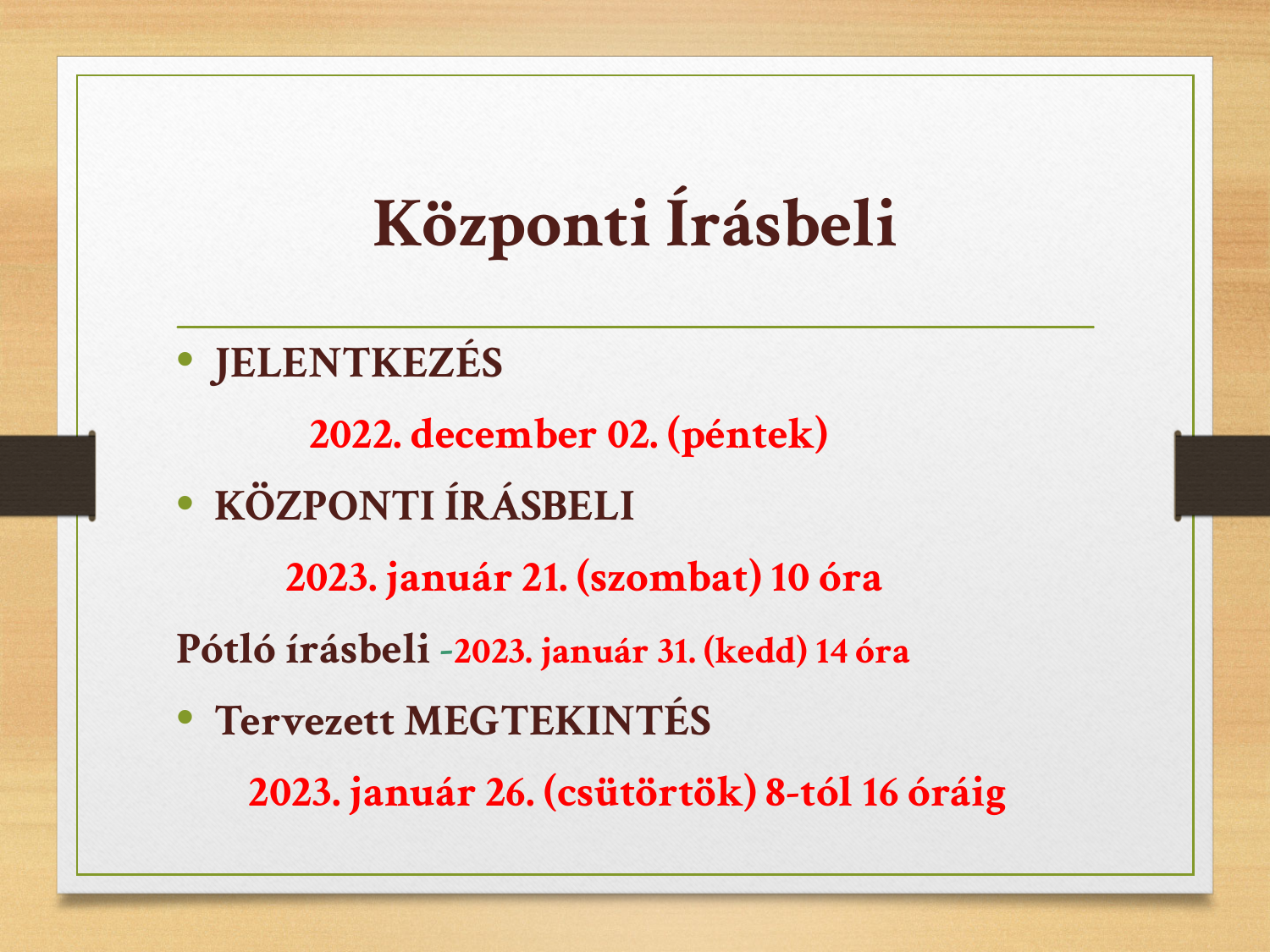

# Központi Írásbeli
JELENTKEZÉS
                 2022. december 02. (péntek)
KÖZPONTI ÍRÁSBELI
            2023. január 21. (szombat) 10 óra
Pótló írásbeli -2023. január 31. (kedd) 14 óra
Tervezett MEGTEKINTÉS
        2023. január 26. (csütörtök) 8-tól 16 óráig